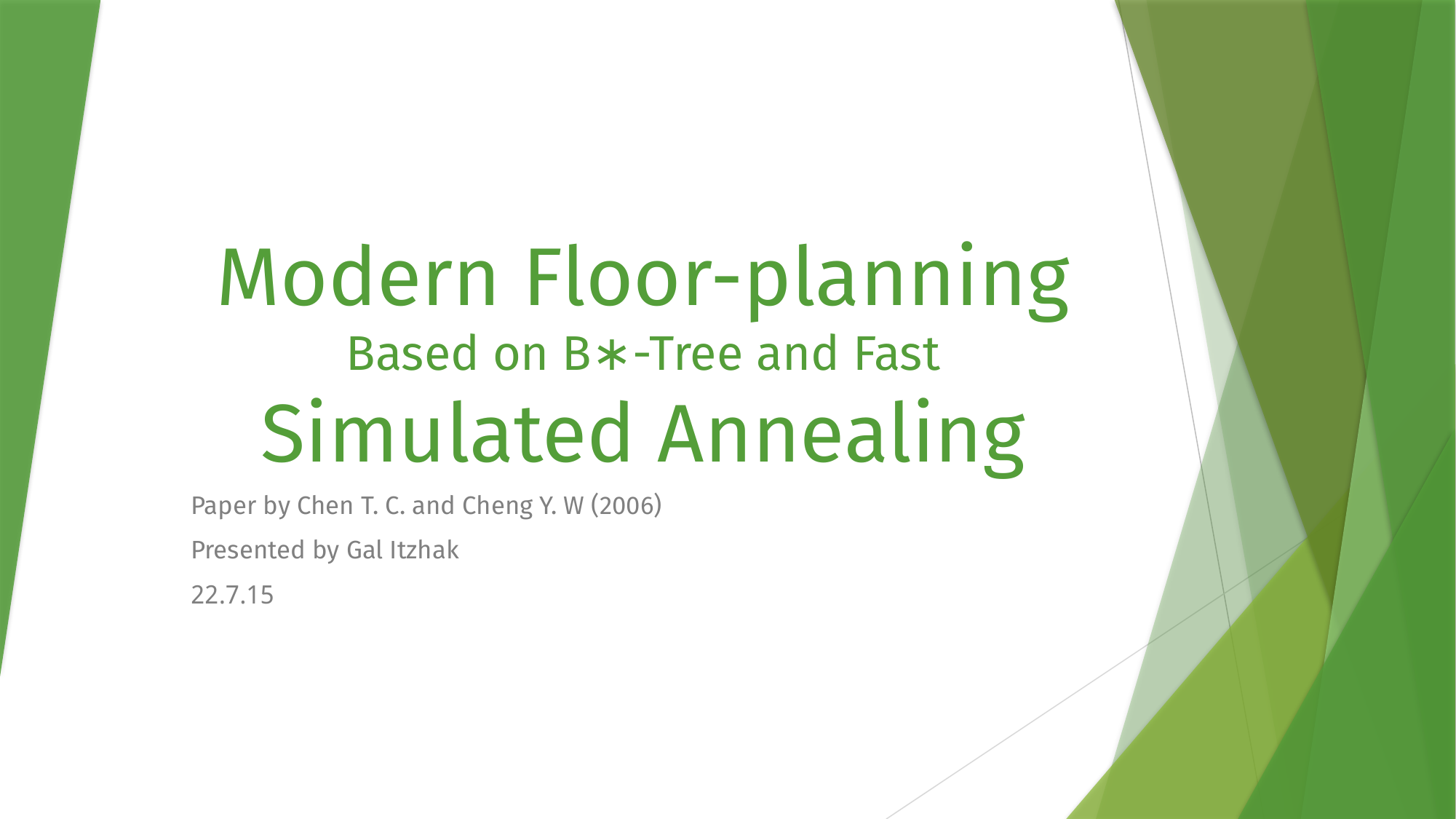

# Modern Floor-planning Based on B∗-Tree and Fast Simulated Annealing
Paper by Chen T. C. and Cheng Y. W (2006)
Presented by Gal Itzhak
22.7.15